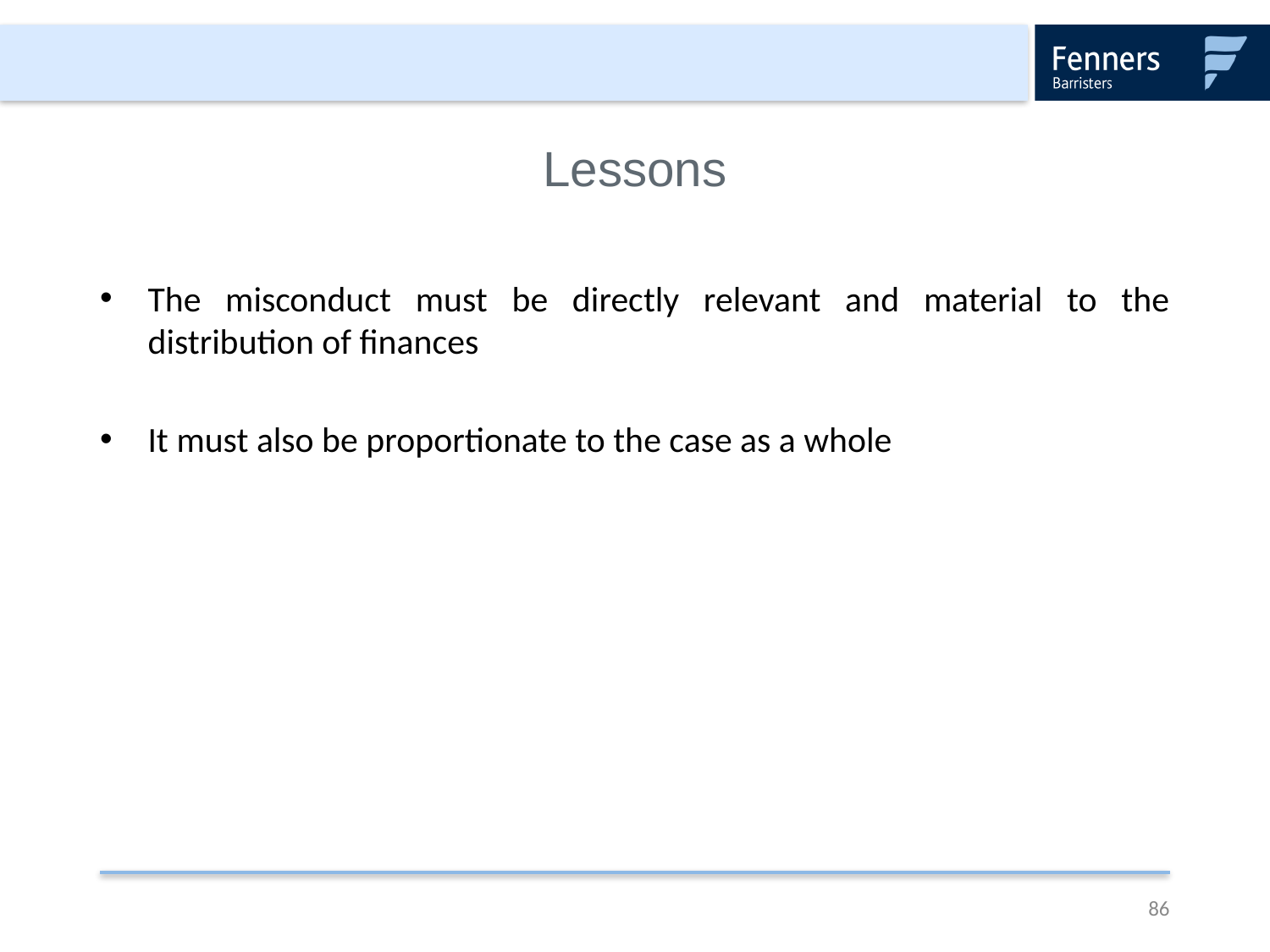

# Lessons
The misconduct must be directly relevant and material to the distribution of finances

It must also be proportionate to the case as a whole
86